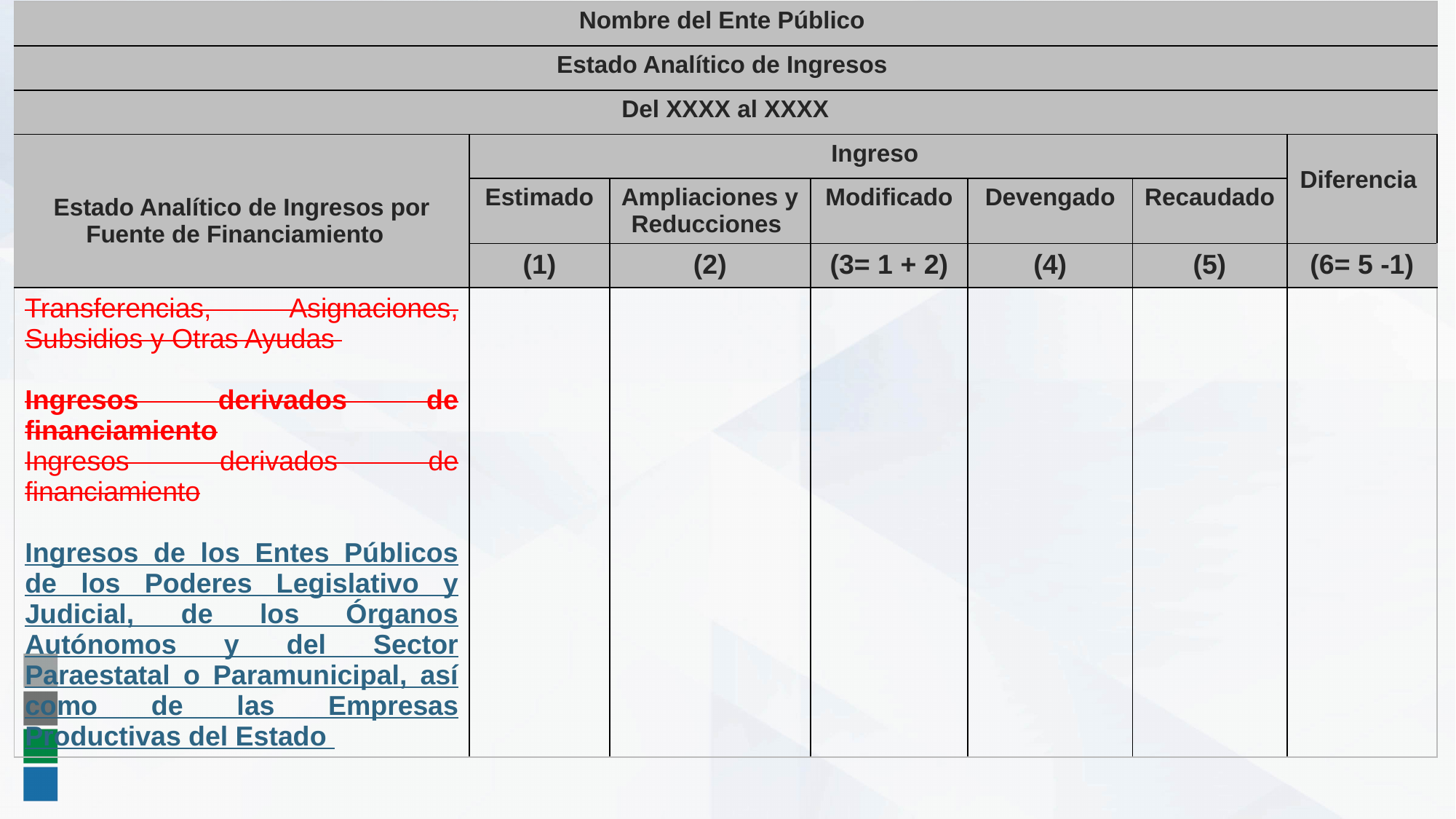

| Nombre del Ente Público |  |  |  |  |  |  |
| --- | --- | --- | --- | --- | --- | --- |
| Estado Analítico de Ingresos |  |  |  |  |  |  |
| Del XXXX al XXXX |  |  |  |  |  |  |
| Estado Analítico de Ingresos por Fuente de Financiamiento | Ingreso |  |  |  |  | Diferencia |
|  | Estimado | Ampliaciones y Reducciones | Modificado | Devengado | Recaudado |  |
|  | (1) | (2) | (3= 1 + 2) | (4) | (5) | (6= 5 -1) |
| Transferencias, Asignaciones, Subsidios y Otras Ayudas Ingresos derivados de financiamiento Ingresos derivados de financiamiento Ingresos de los Entes Públicos de los Poderes Legislativo y Judicial, de los Órganos Autónomos y del Sector Paraestatal o Paramunicipal, así como de las Empresas Productivas del Estado |  |  |  |  |  |  |